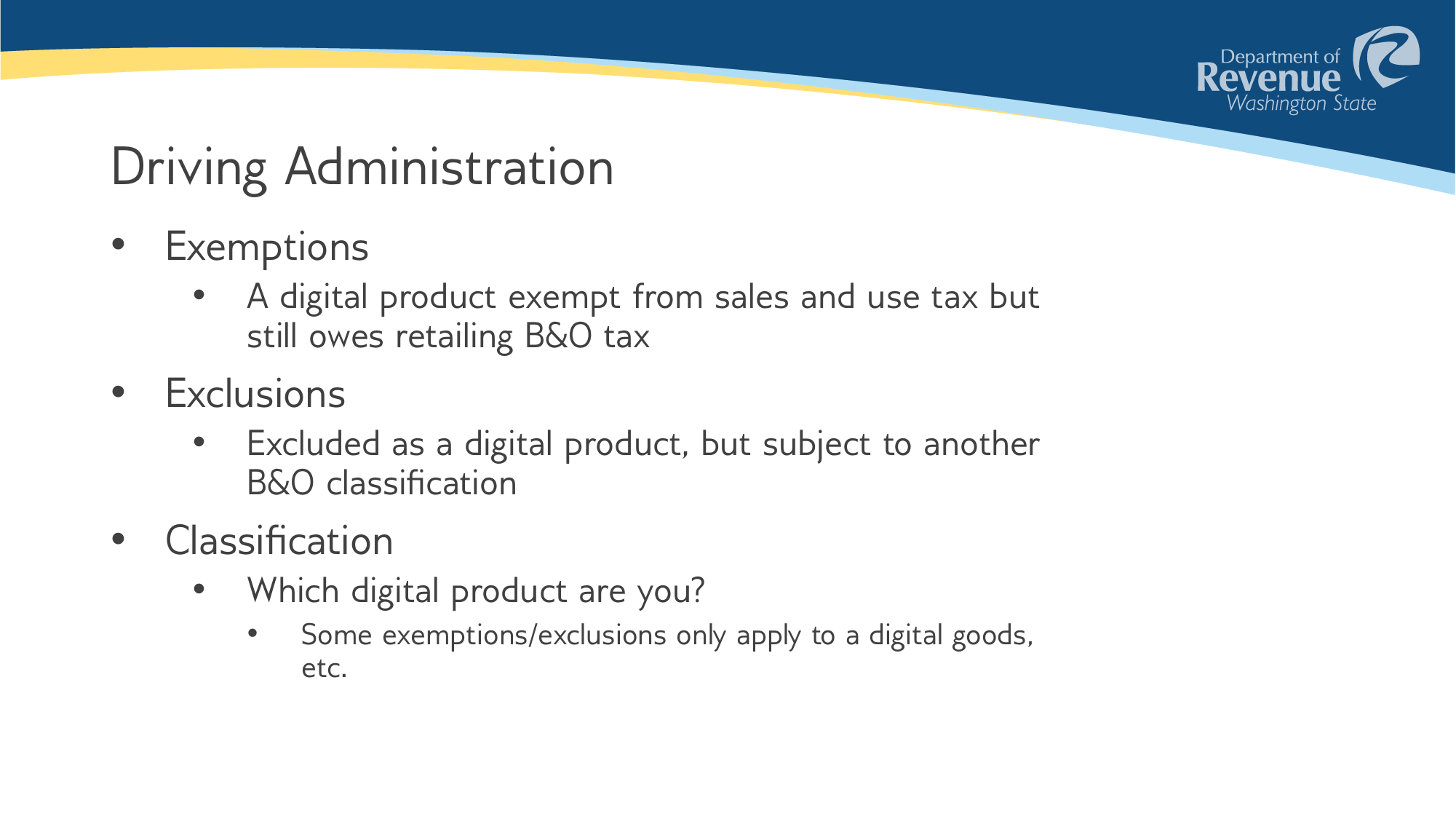

# Driving Administration
Exemptions
A digital product exempt from sales and use tax but still owes retailing B&O tax
Exclusions
Excluded as a digital product, but subject to another B&O classification
Classification
Which digital product are you?
Some exemptions/exclusions only apply to a digital goods, etc.